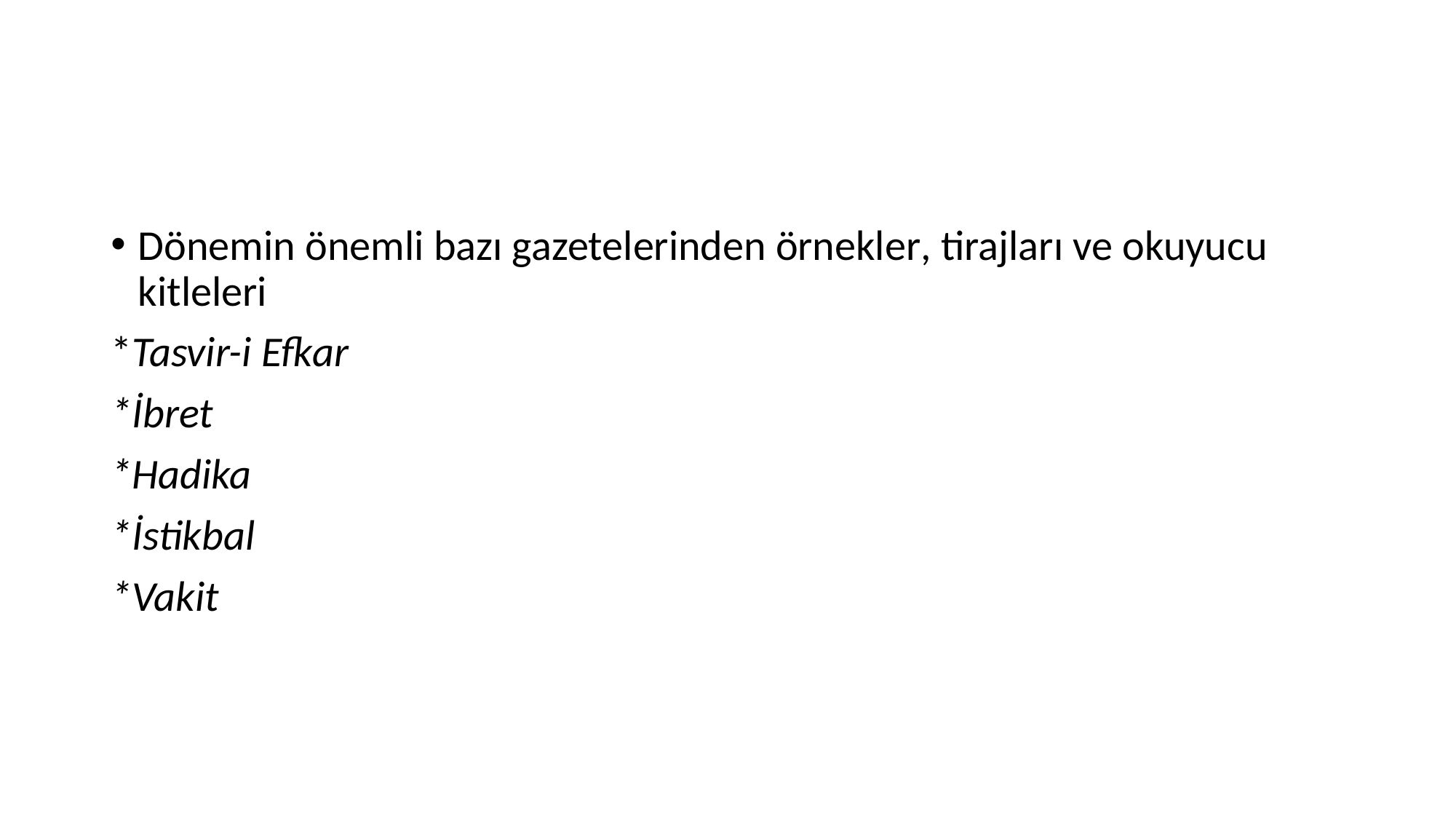

#
Dönemin önemli bazı gazetelerinden örnekler, tirajları ve okuyucu kitleleri
*Tasvir-i Efkar
*İbret
*Hadika
*İstikbal
*Vakit